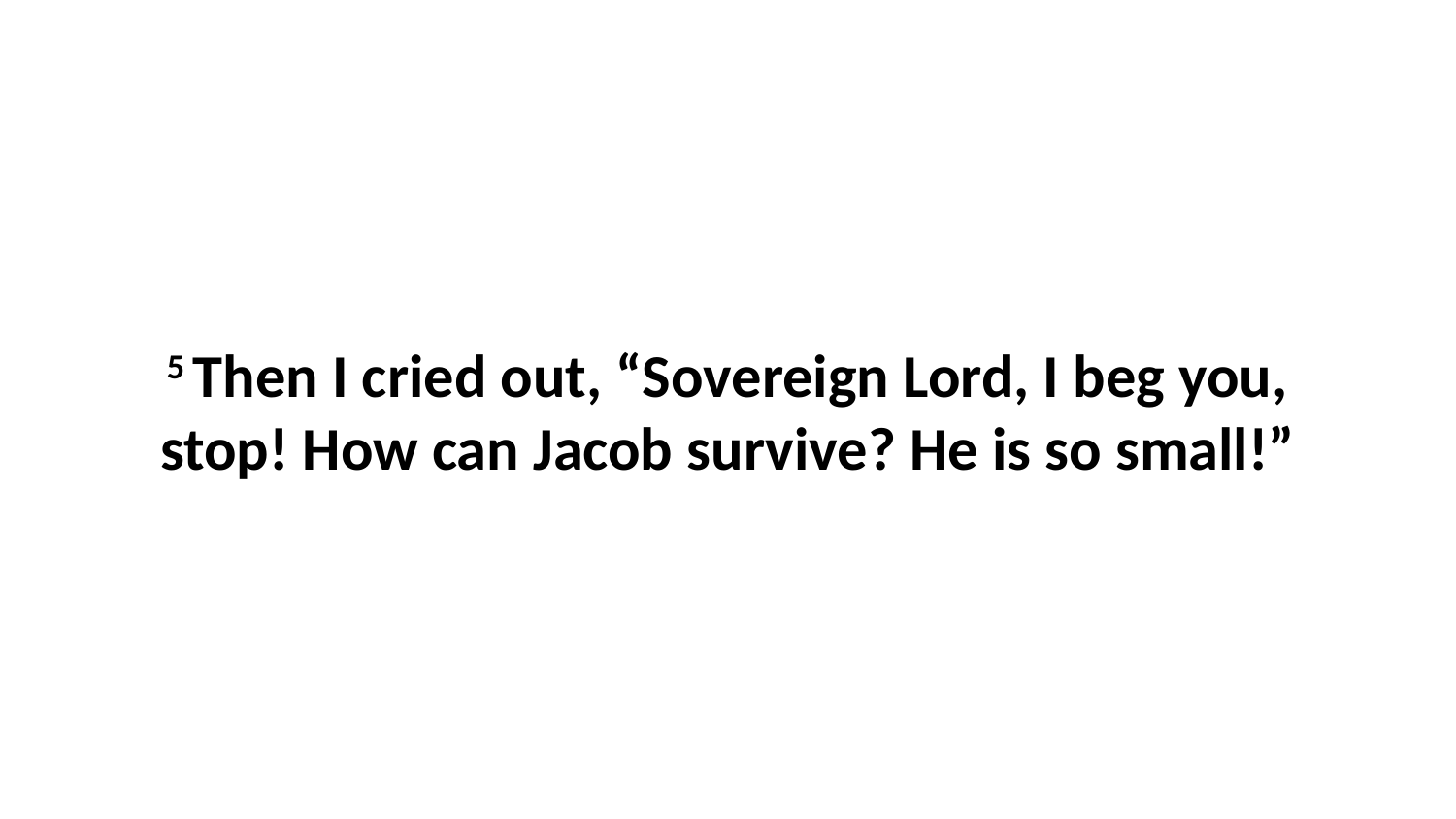

5 Then I cried out, “Sovereign Lord, I beg you, stop! How can Jacob survive? He is so small!”